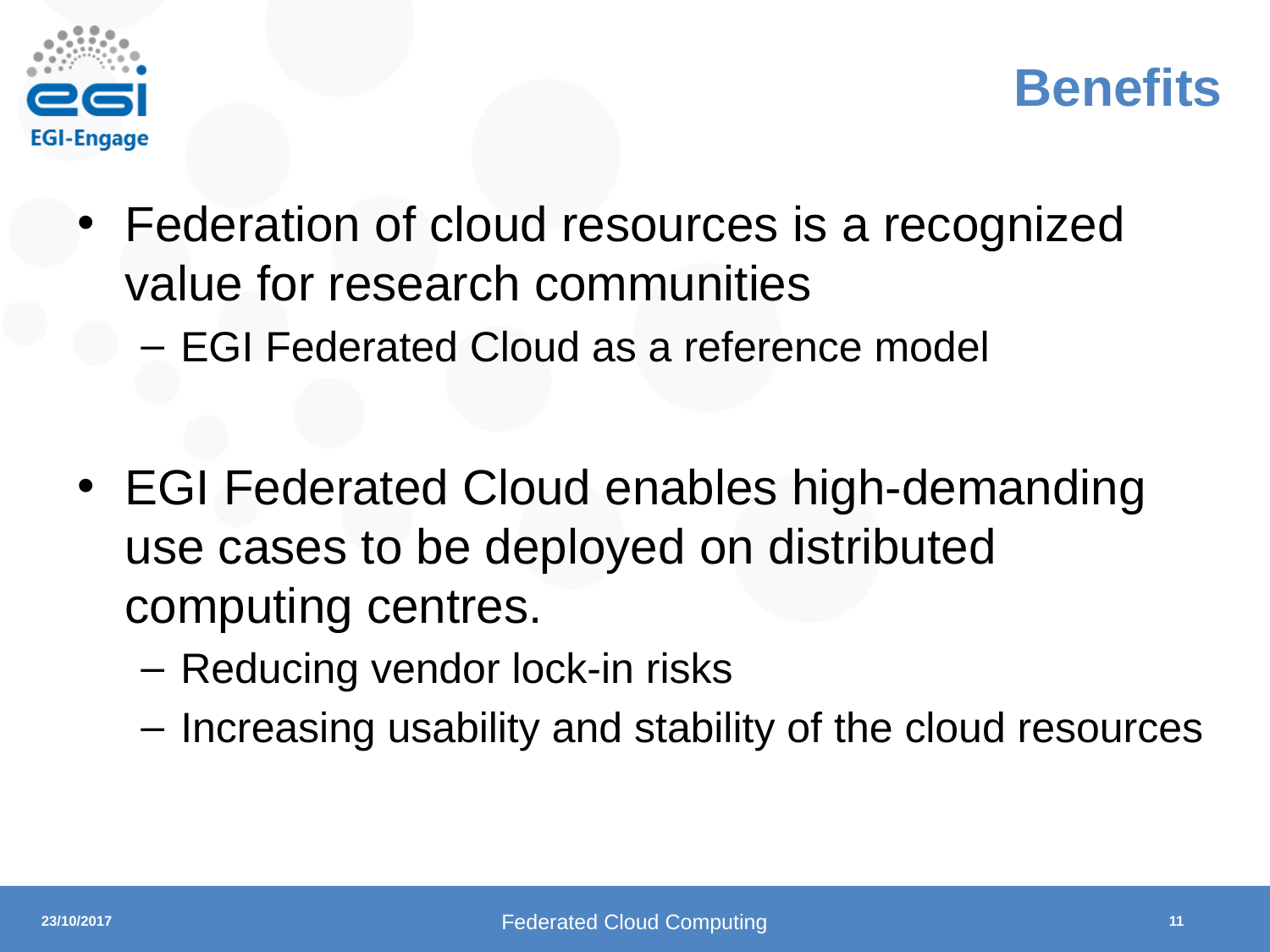

# Benefits
Federation of cloud resources is a recognized value for research communities
EGI Federated Cloud as a reference model

EGI Federated Cloud enables high-demanding use cases to be deployed on distributed computing centres.
Reducing vendor lock-in risks
Increasing usability and stability of the cloud resources
Federated Cloud Computing